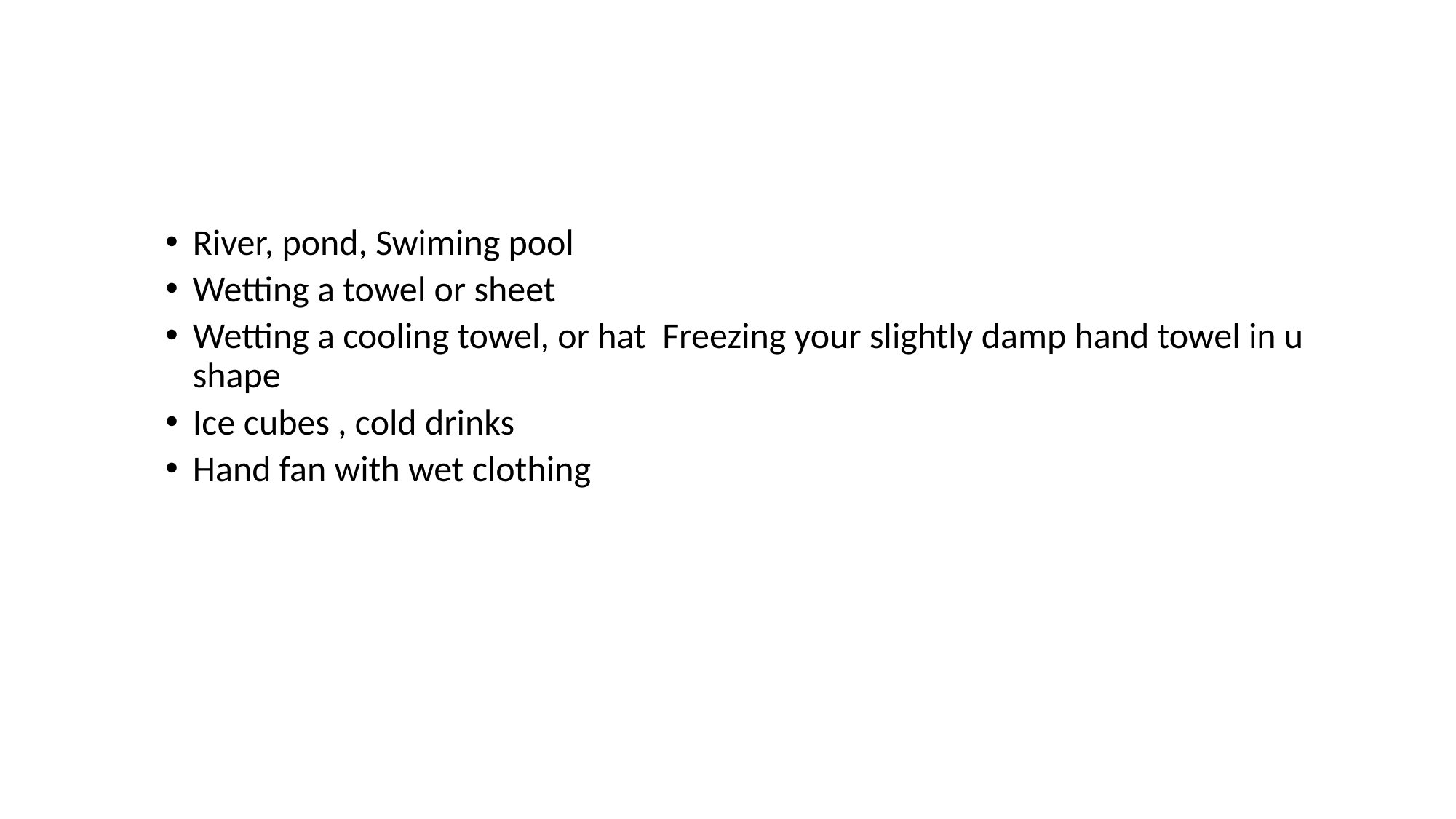

#
River, pond, Swiming pool
Wetting a towel or sheet
Wetting a cooling towel, or hat  Freezing your slightly damp hand towel in u shape
Ice cubes , cold drinks
Hand fan with wet clothing